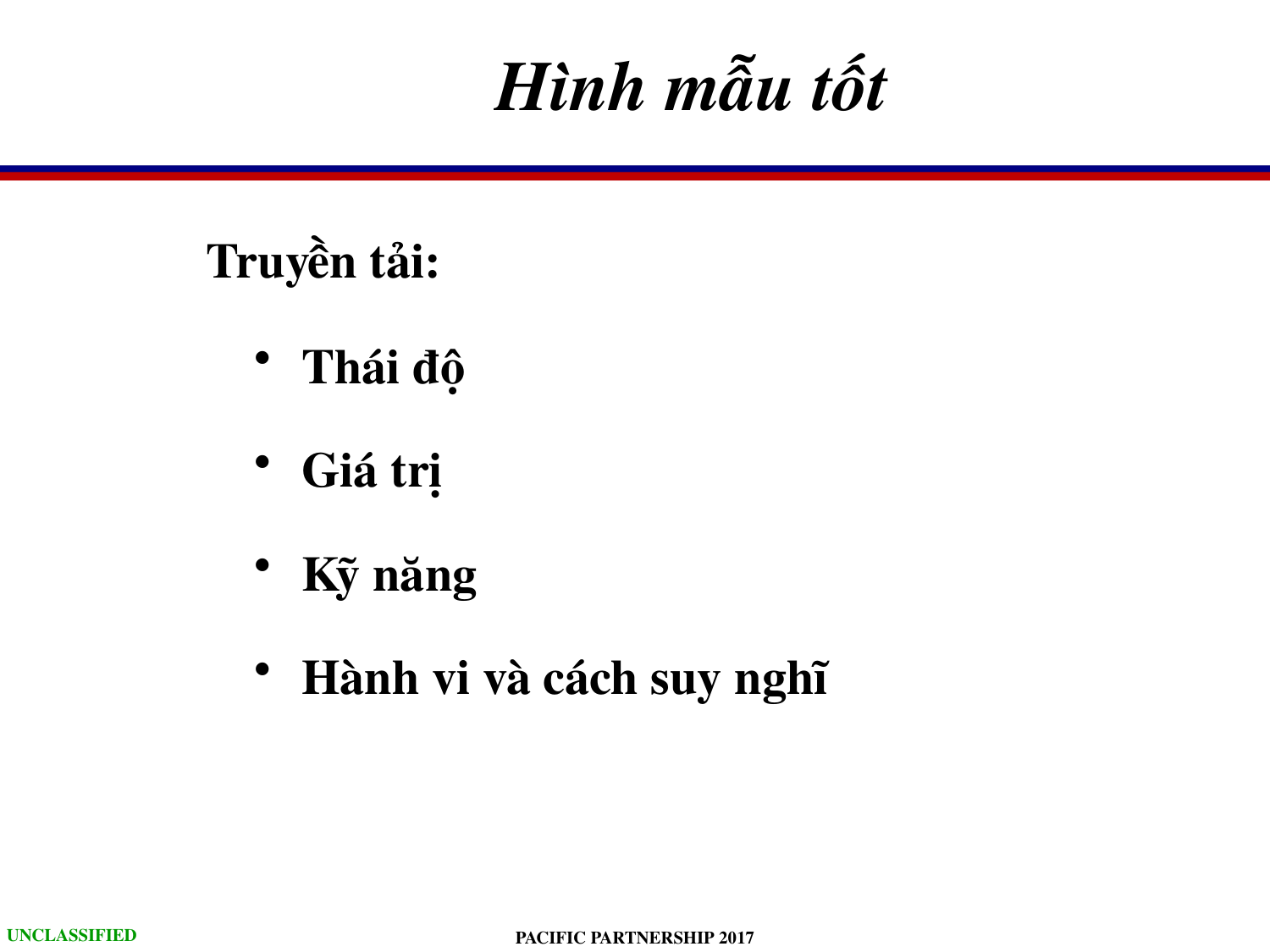

# Hình mẫu tốt
Truyền tải:

Thái độ

Giá trị

Kỹ năng

Hành vi và cách suy nghĩ